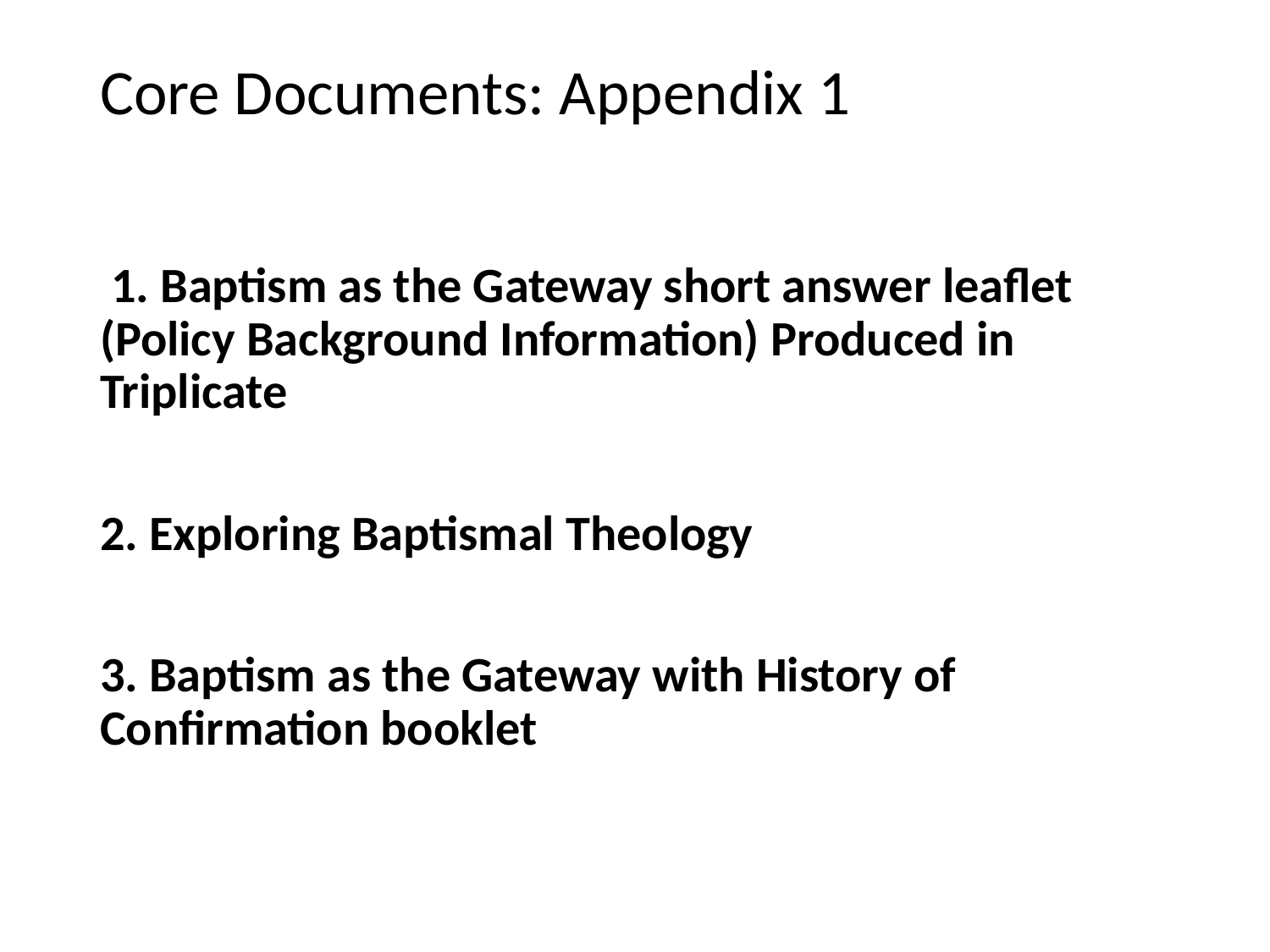

# Core Documents: Appendix 1
 1. Baptism as the Gateway short answer leaflet (Policy Background Information) Produced in Triplicate

2. Exploring Baptismal Theology

3. Baptism as the Gateway with History of Confirmation booklet